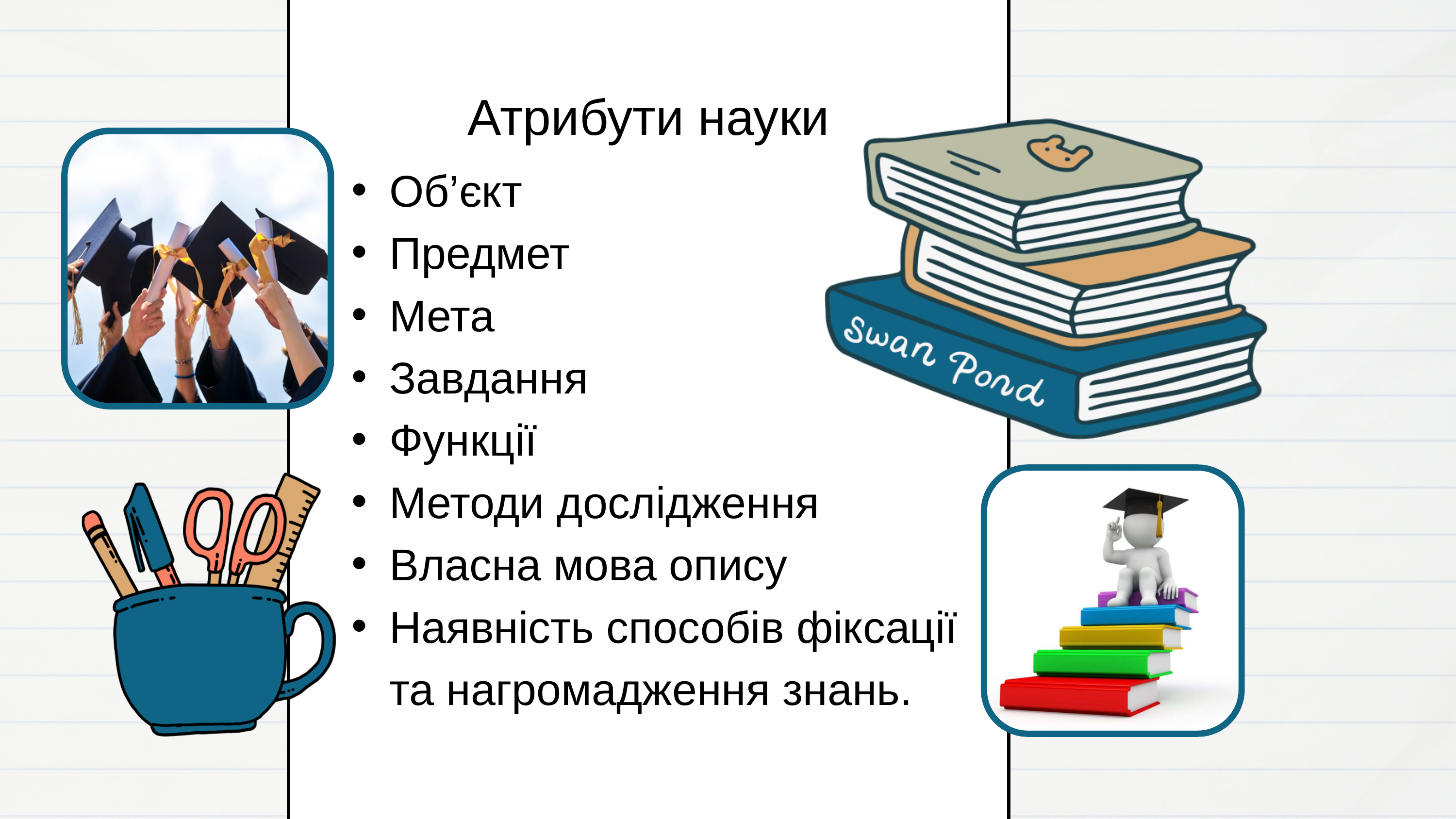

Атрибути науки

Об’єкт
Предмет
Мета
Завдання
Функції
Методи дослідження
Власна мова опису
Наявність способів фіксації та нагромадження знань.